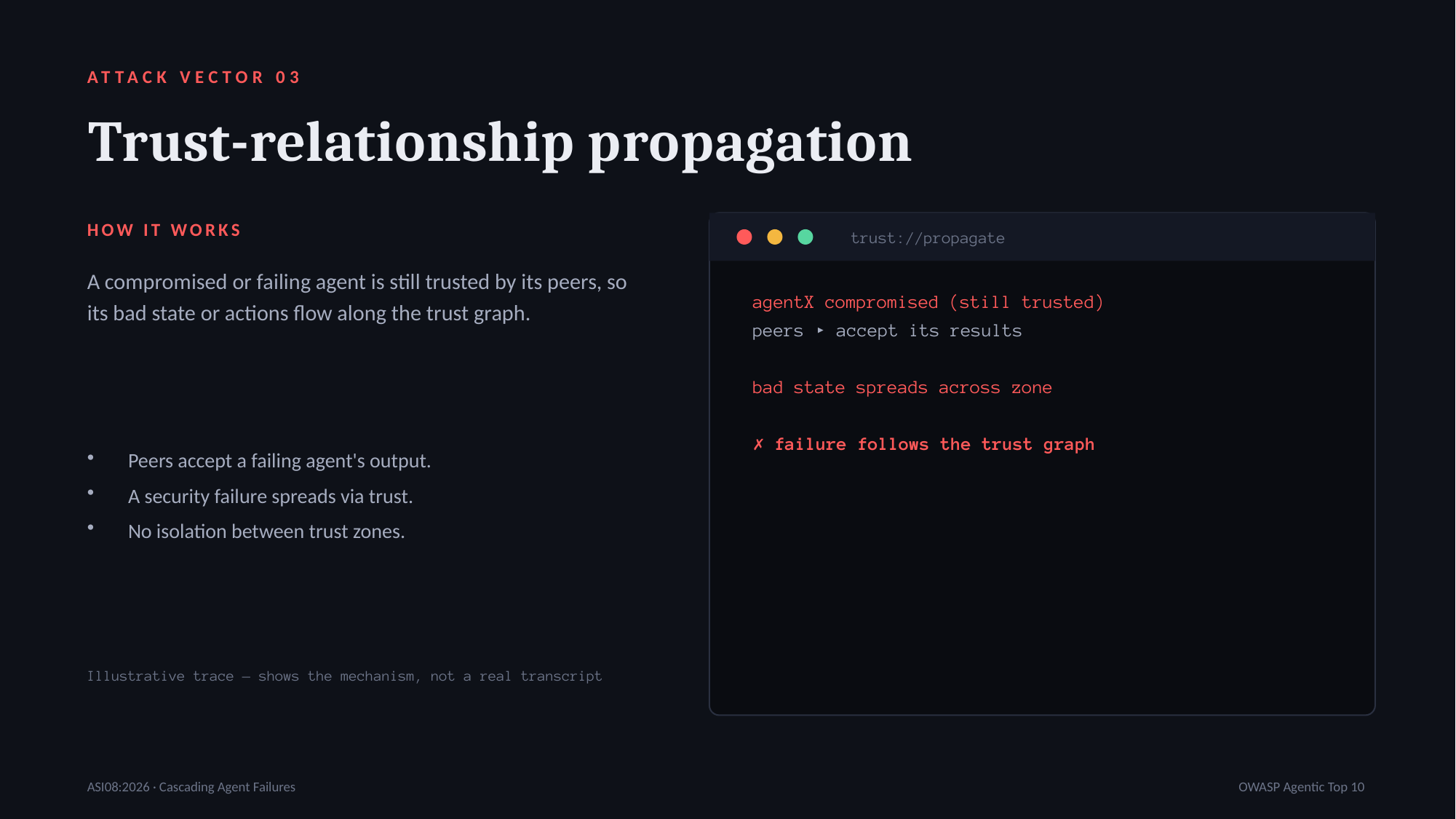

ATTACK VECTOR 03
Trust-relationship propagation
HOW IT WORKS

trust://propagate

A compromised or failing agent is still trusted by its peers, so its bad state or actions flow along the trust graph.
agentX compromised (still trusted)
peers ▸ accept its results

bad state spreads across zone

✗ failure follows the trust graph
Peers accept a failing agent's output.
A security failure spreads via trust.
No isolation between trust zones.
Illustrative trace — shows the mechanism, not a real transcript
ASI08:2026 · Cascading Agent Failures
OWASP Agentic Top 10